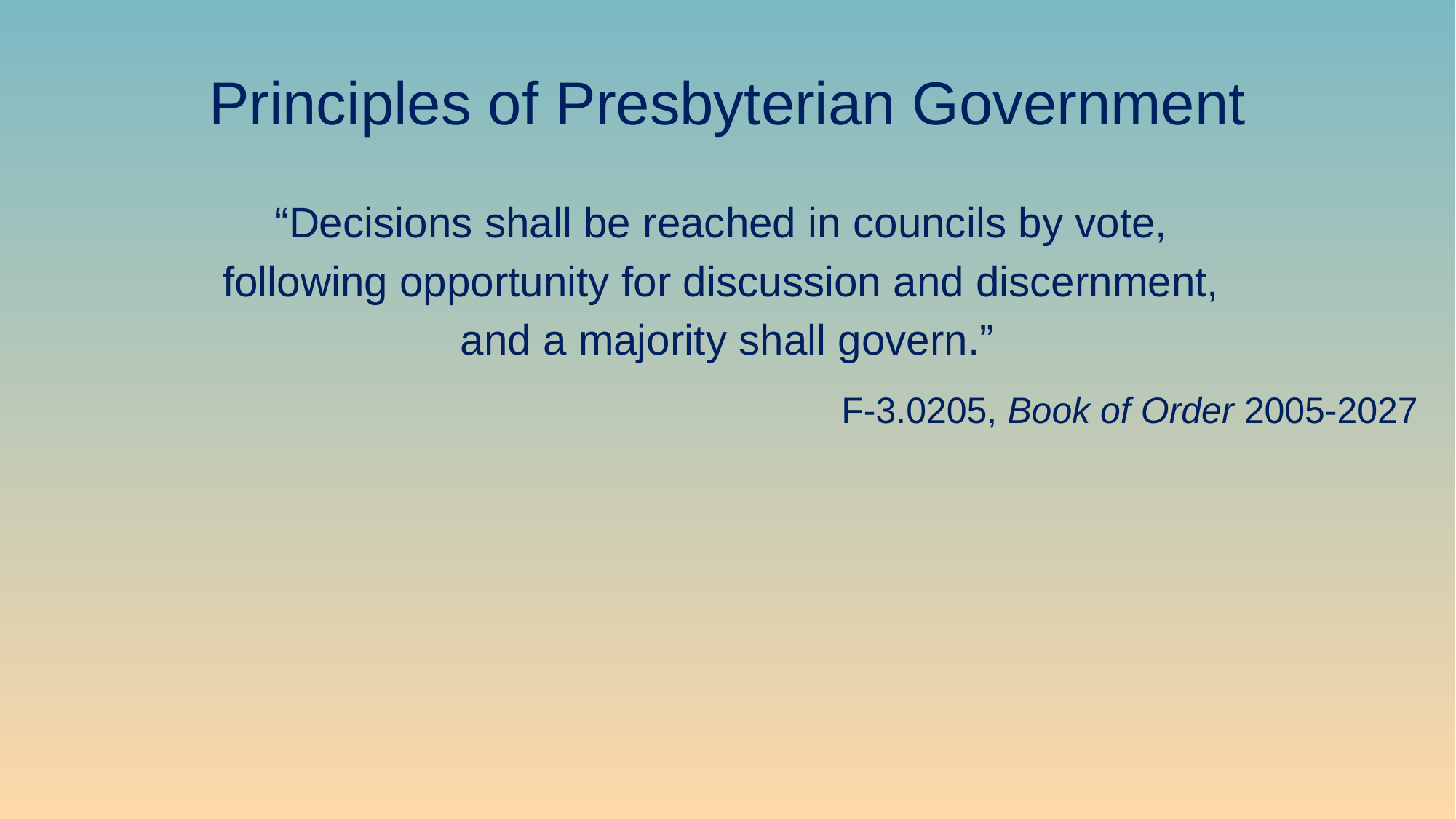

# Principles of Presbyterian Government
“Decisions shall be reached in councils by vote,
following opportunity for discussion and discernment,
and a majority shall govern.”

F-3.0205, Book of Order 2005-2027